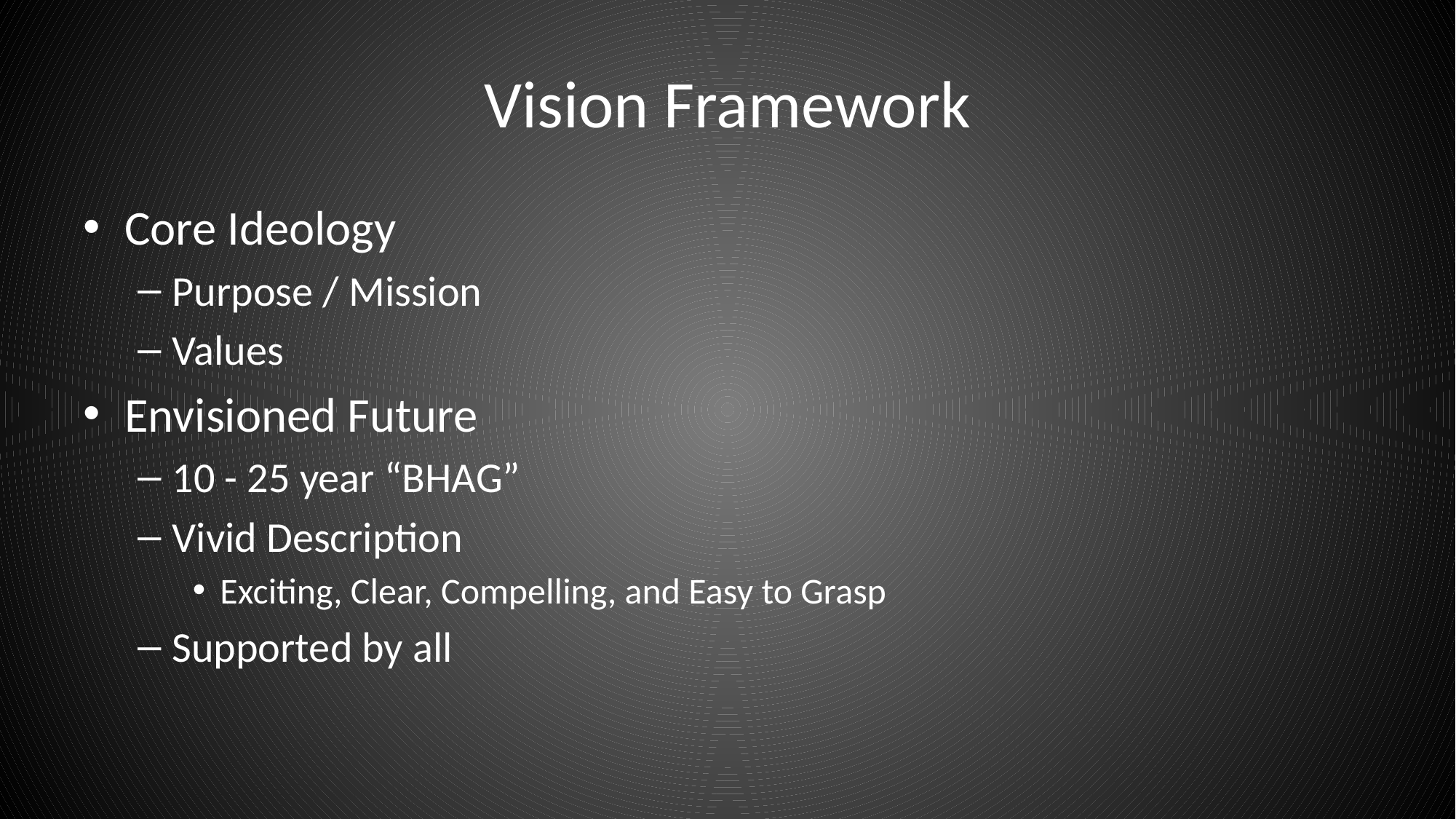

# Vision Framework
Core Ideology
Purpose / Mission
Values
Envisioned Future
10 - 25 year “BHAG”
Vivid Description
Exciting, Clear, Compelling, and Easy to Grasp
Supported by all